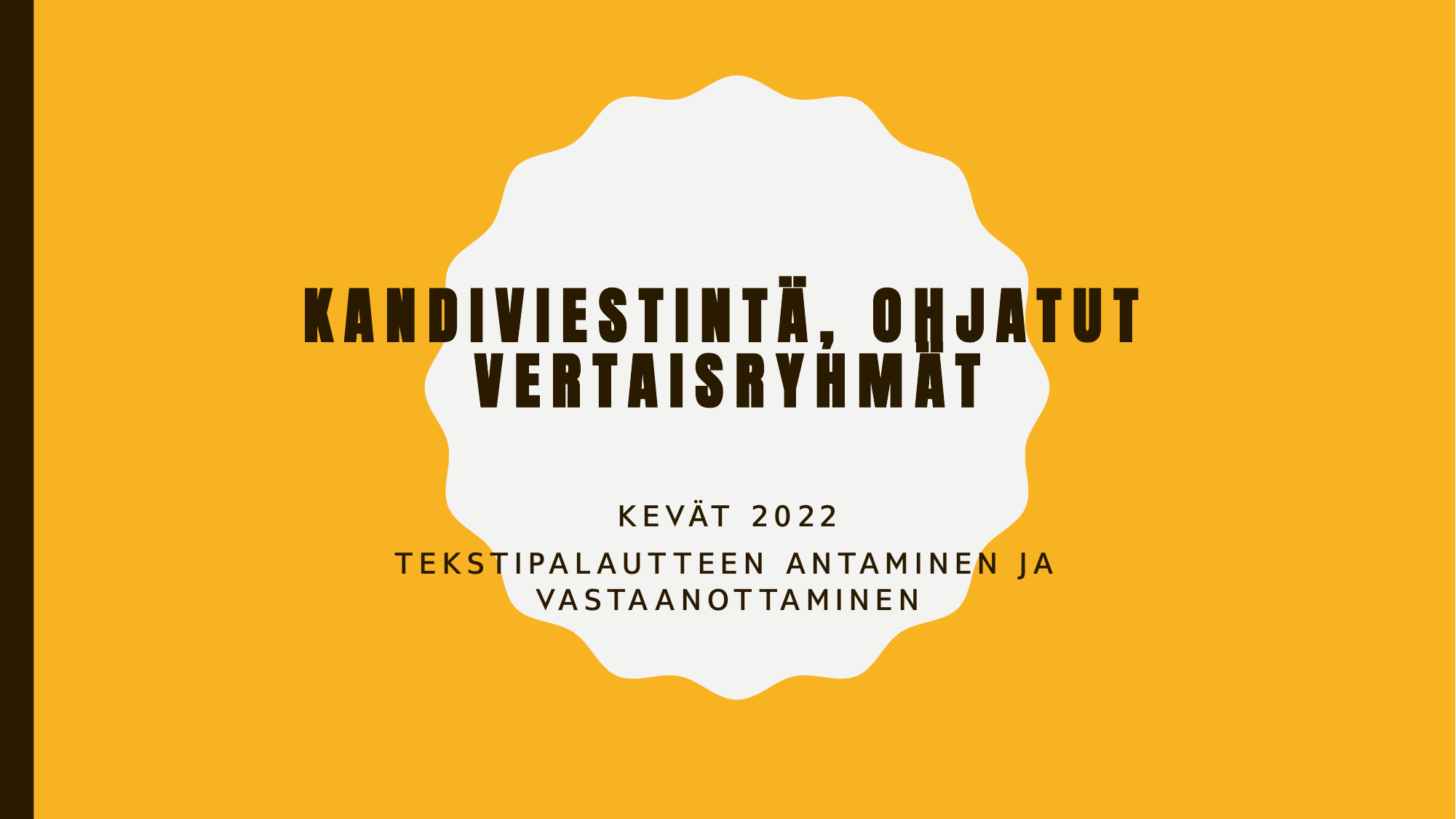

# Kandiviestintä, ohjatut vertaisryhmät

kevät 2022
Tekstipalautteen antaminen ja vastaanottaminen